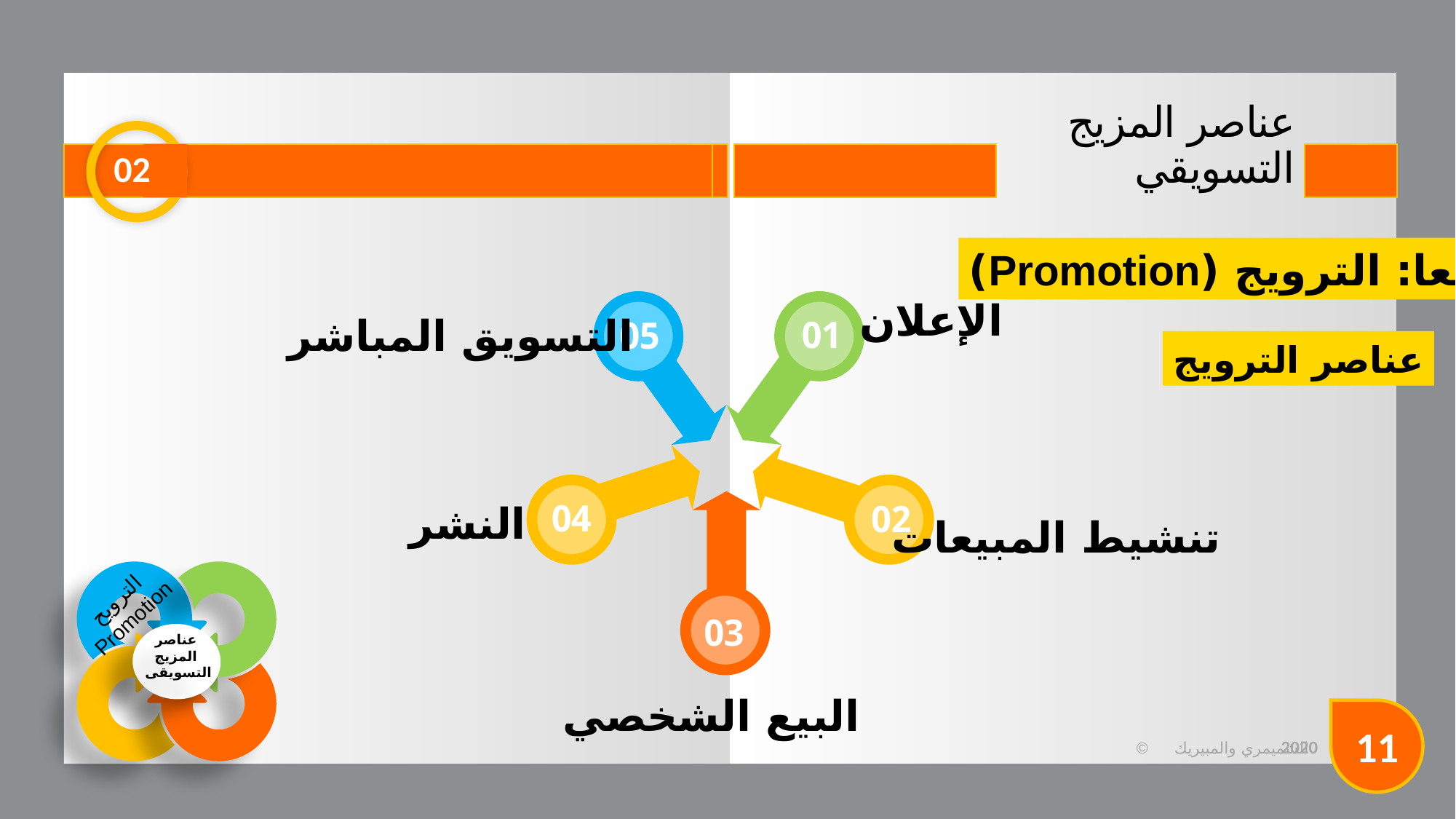

02
عناصر المزيج التسويقي

رابعا: الترويج (Promotion)
الإعلان

01
05
04
02
03
التسويق المباشر
عناصر الترويج
النشر
تنشيط المبيعات

عناصر
المزيج
التسويقى

الترويح
Promotion
البيع الشخصي

11
2020
©      الشميمري والمبيريك